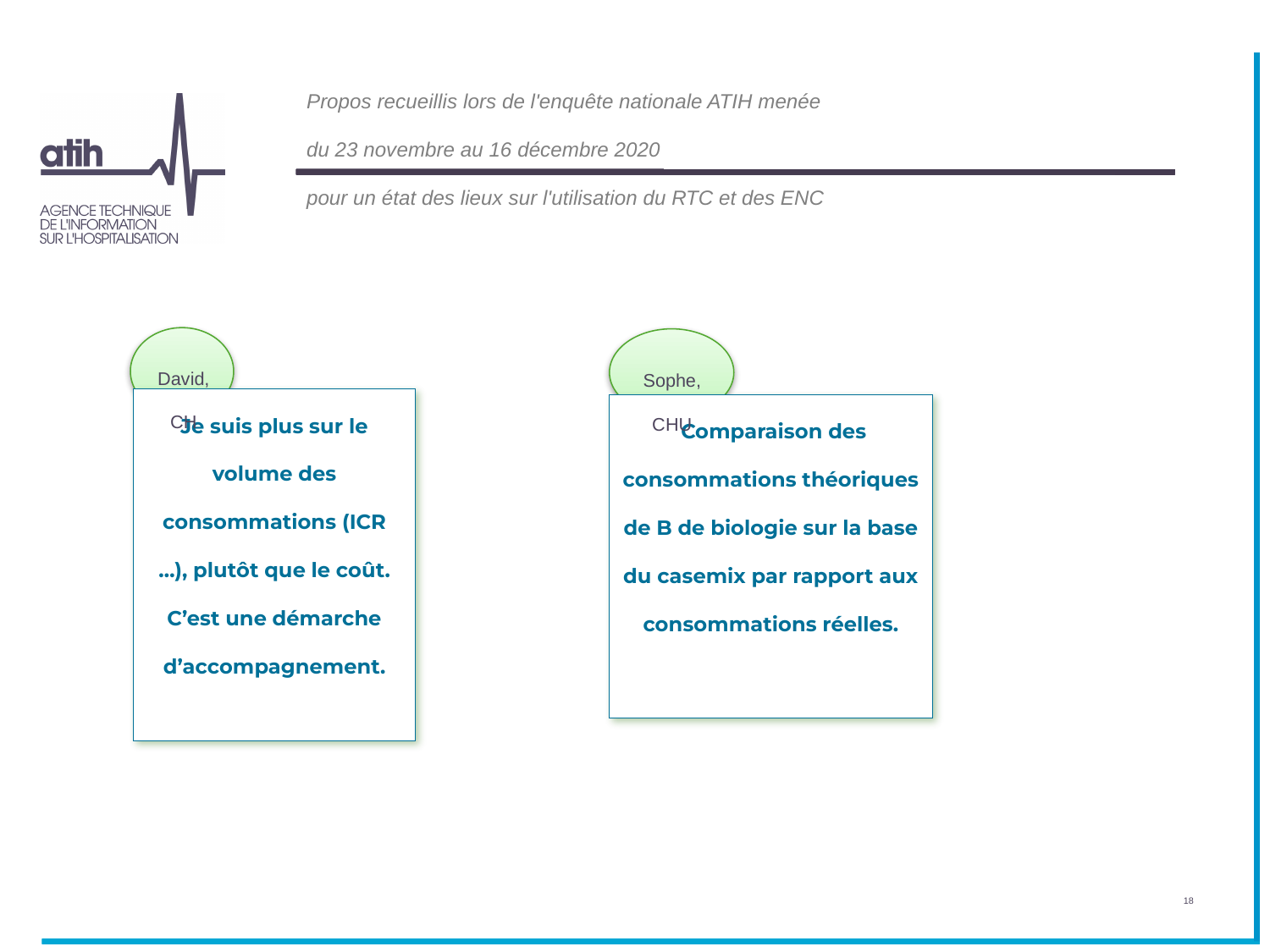

Propos recueillis lors de l'enquête nationale ATIH menée
du 23 novembre au 16 décembre 2020
pour un état des lieux sur l'utilisation du RTC et des ENC

David,
CH
Sophe,
CHU
Je suis plus sur le volume des consommations (ICR …), plutôt que le coût. C’est une démarche d’accompagnement.

 Comparaison des consommations théoriques de B de biologie sur la base du casemix par rapport aux consommations réelles.

18